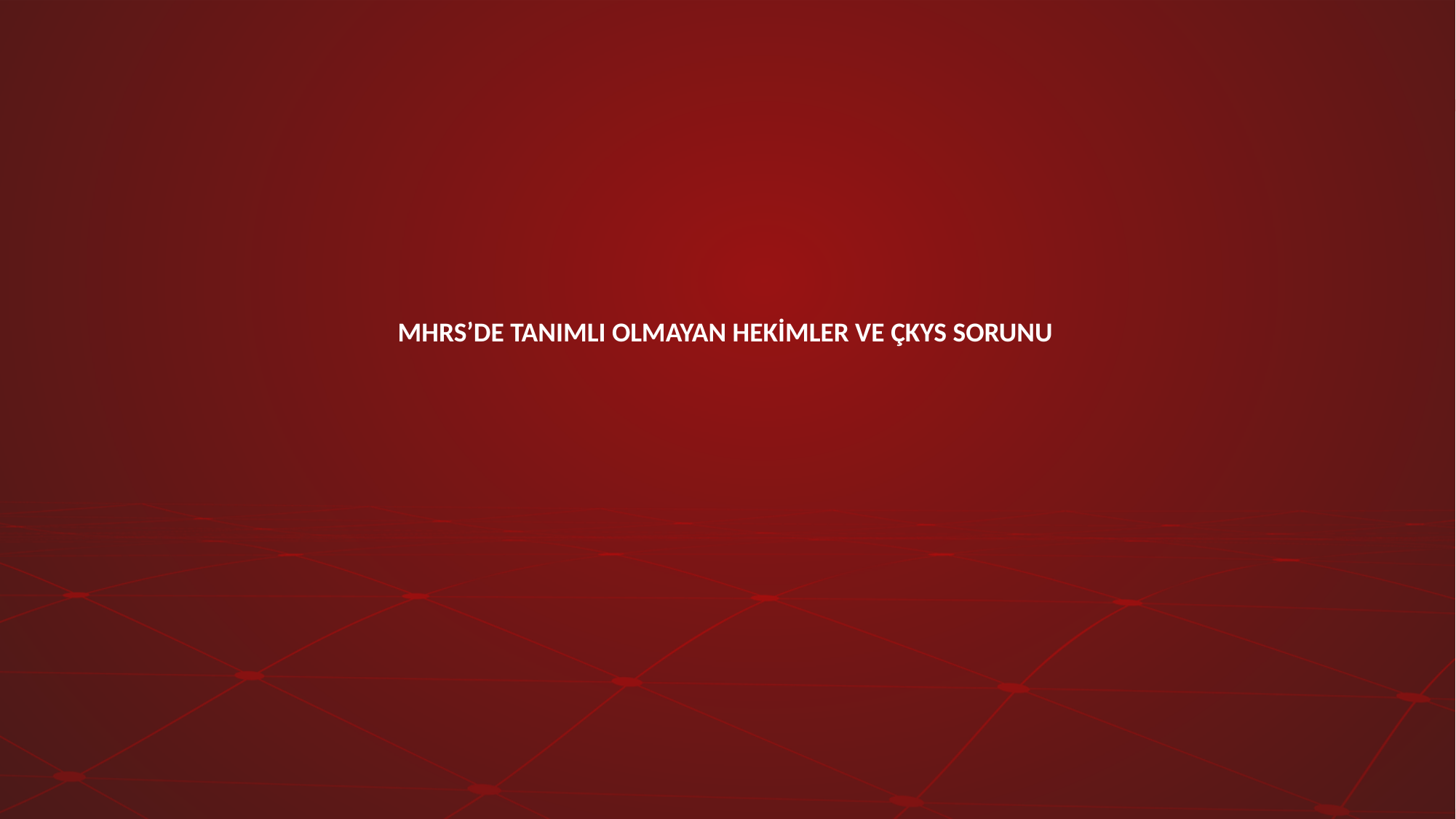

MHRS’DE TANIMLI OLMAYAN HEKİMLER VE ÇKYS SORUNU